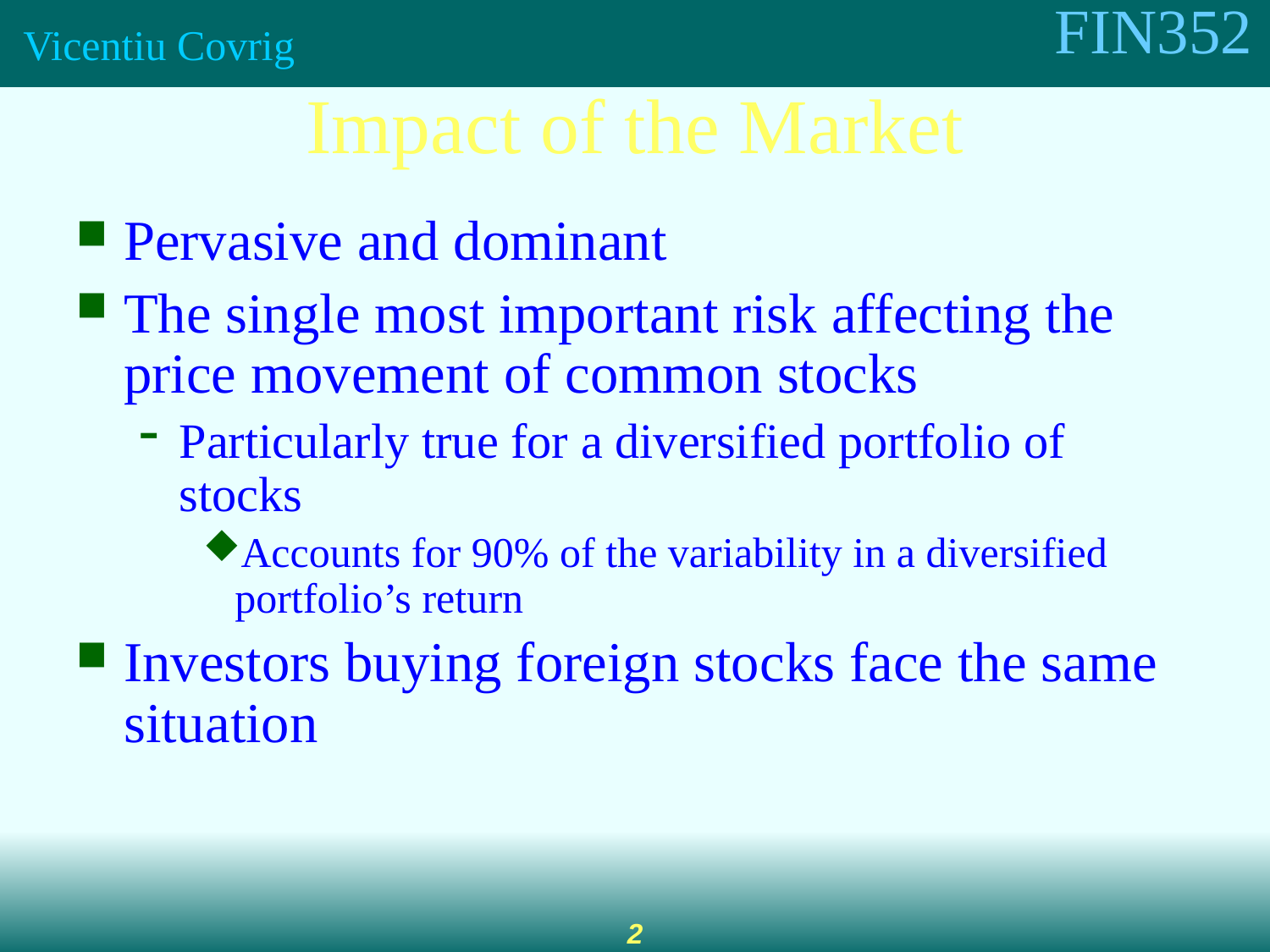

Impact of the Market
Pervasive and dominant
The single most important risk affecting the price movement of common stocks
Particularly true for a diversified portfolio of stocks
Accounts for 90% of the variability in a diversified portfolio’s return
Investors buying foreign stocks face the same situation